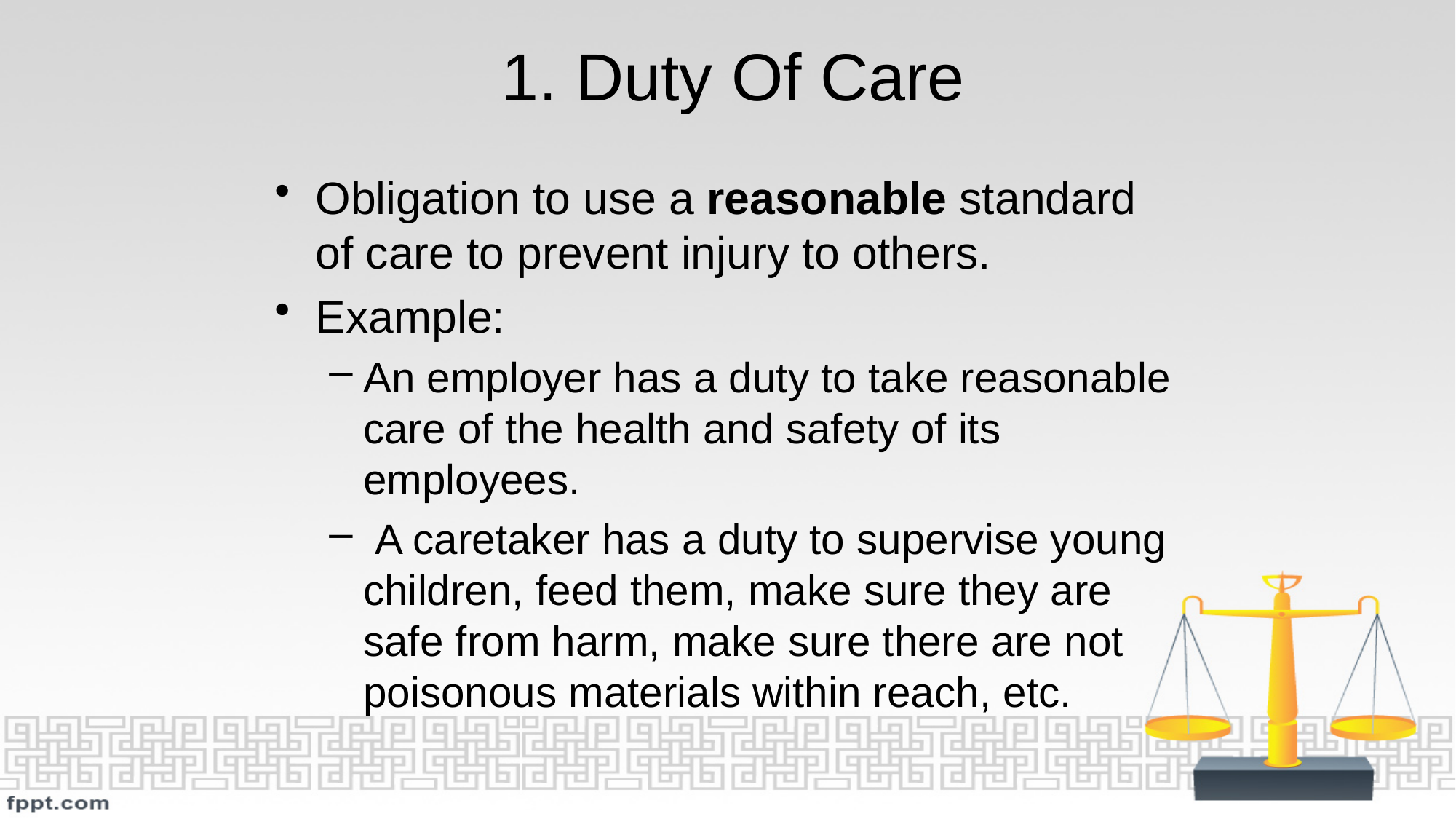

# 1. Duty Of Care
Obligation to use a reasonable standard of care to prevent injury to others.
Example:
An employer has a duty to take reasonable care of the health and safety of its employees.
 A caretaker has a duty to supervise young children, feed them, make sure they are safe from harm, make sure there are not poisonous materials within reach, etc.